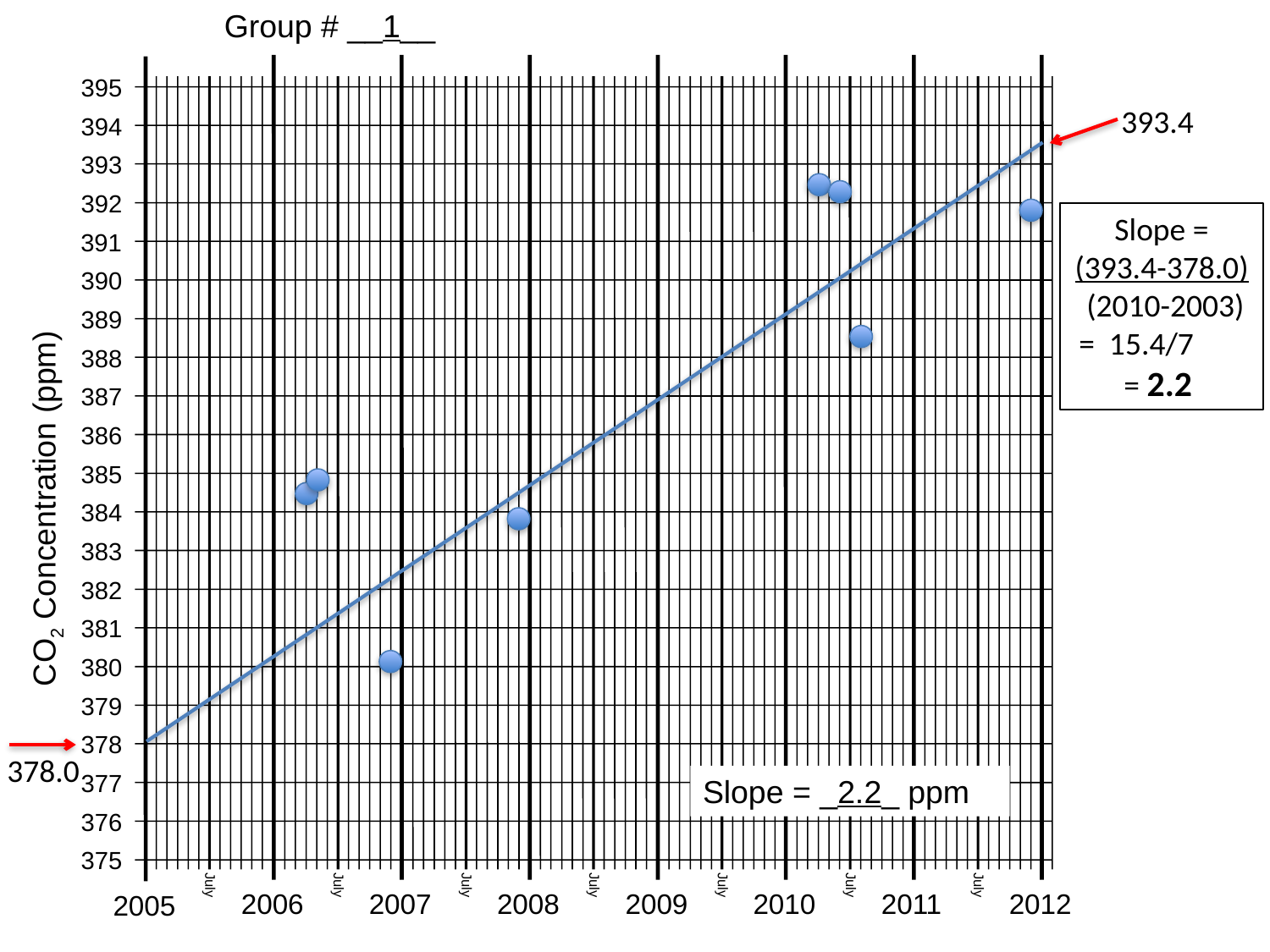

Group # __1__

395

393.4
394

393

392

Slope = (393.4-378.0)
 (2010-2003) =  15.4/7        = 2.2
391

390

389

388

387

386

385

CO2 Concentration (ppm)
384

383

382

381

380

379

378

378.0
377
Slope = _2.2_ ppm

376

375

July
July
July
July
July
July
July
2006
2007
2008
2009
2010
2011
2012
2005